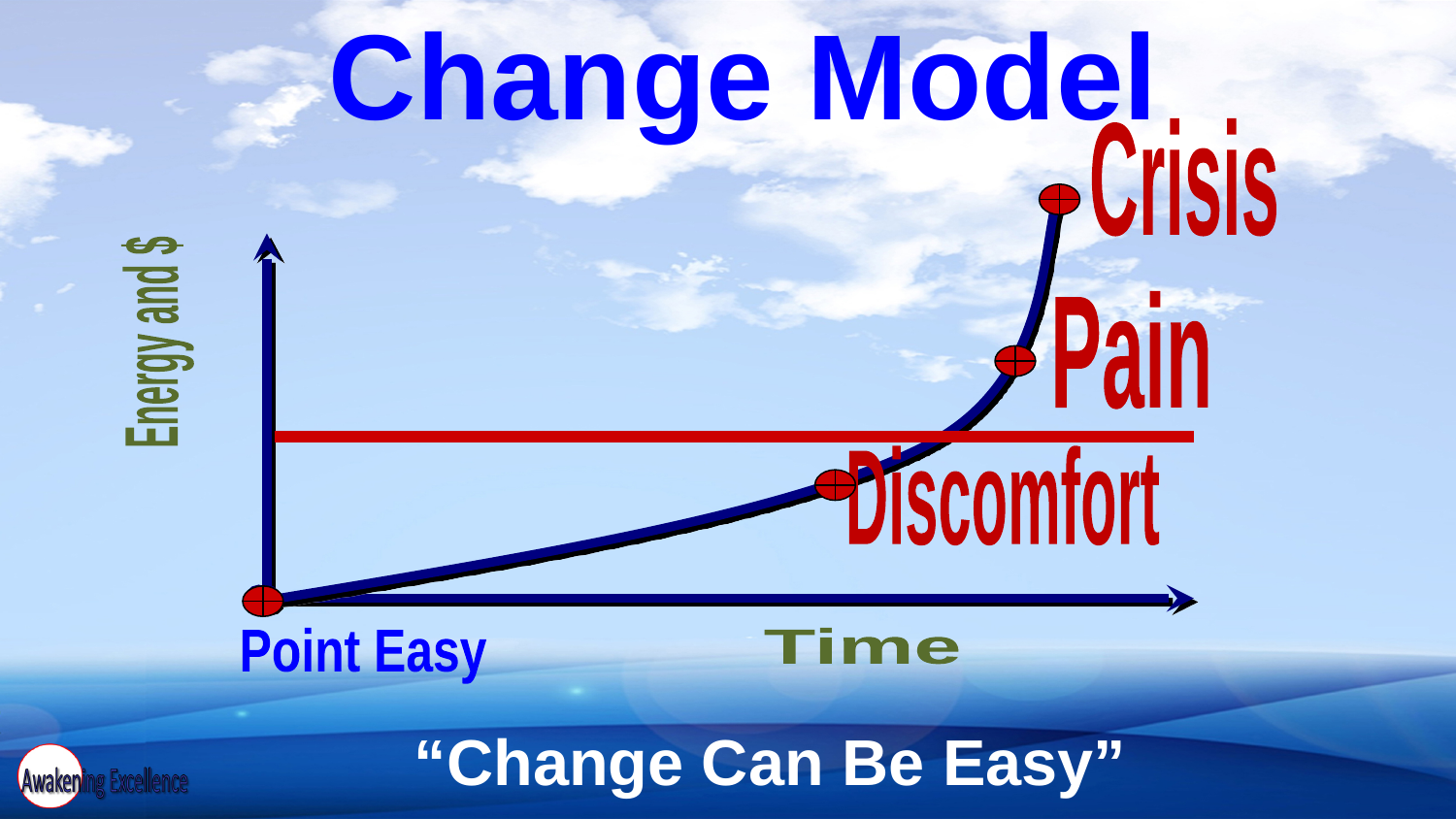

# Change Model
 Crisis

 Pain
Energy and $

 Discomfort

 Point Easy
Time
“Change Can Be Easy”